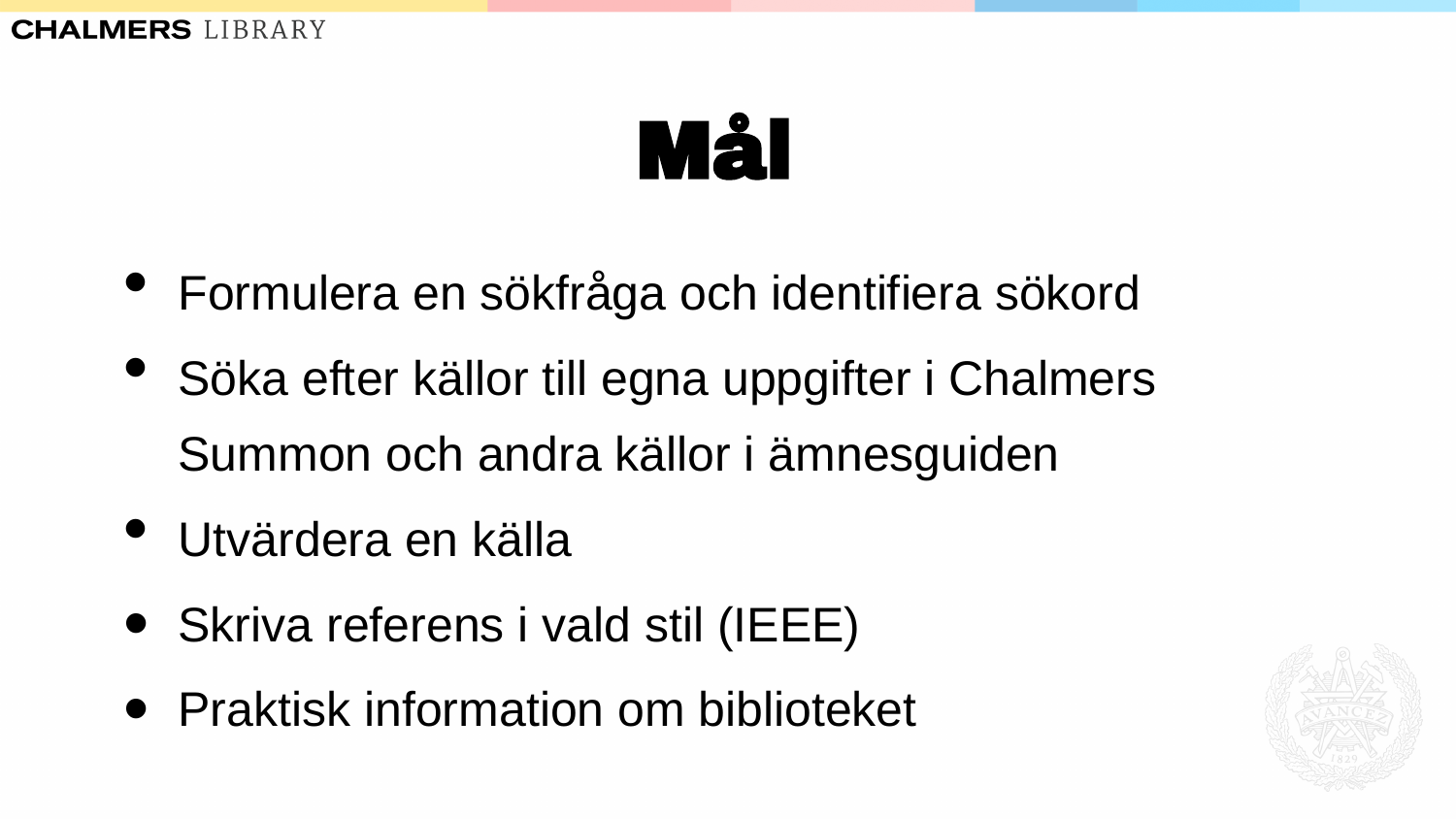

# Mål
Formulera en sökfråga och identifiera sökord
Söka efter källor till egna uppgifter i Chalmers Summon och andra källor i ämnesguiden
Utvärdera en källa
Skriva referens i vald stil (IEEE)
Praktisk information om biblioteket